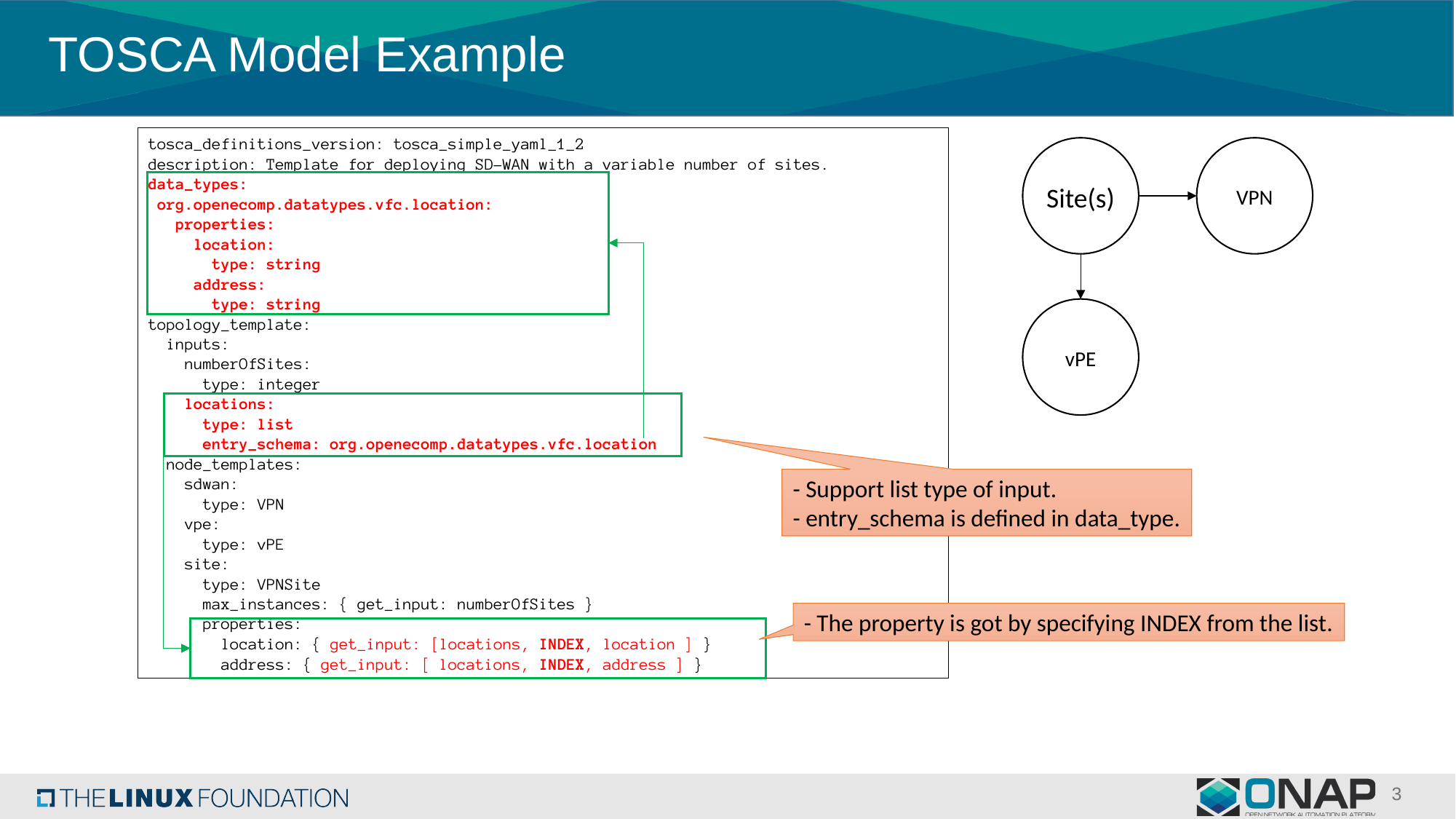

# TOSCA Model Example
tosca_definitions_version: tosca_simple_yaml_1_2
description: Template for deploying SD-WAN with a variable number of sites.
data_types:
 org.openecomp.datatypes.vfc.location:
   properties:
     location:
       type: string
     address:
       type: string
topology_template:
  inputs:
    numberOfSites:
      type: integer
    locations:
      type: list
      entry_schema: org.openecomp.datatypes.vfc.location
  node_templates:
    sdwan:
      type: VPN
    vpe:
      type: vPE
    site:
      type: VPNSite
      max_instances: { get_input: numberOfSites }
      properties:
        location: { get_input: [locations, INDEX, location ] }
        address: { get_input: [ locations, INDEX, address ] }

Site(s)
VPN
vPE

- Support list type of input.
- entry_schema is defined in data_type.
- The property is got by specifying INDEX from the list.

3